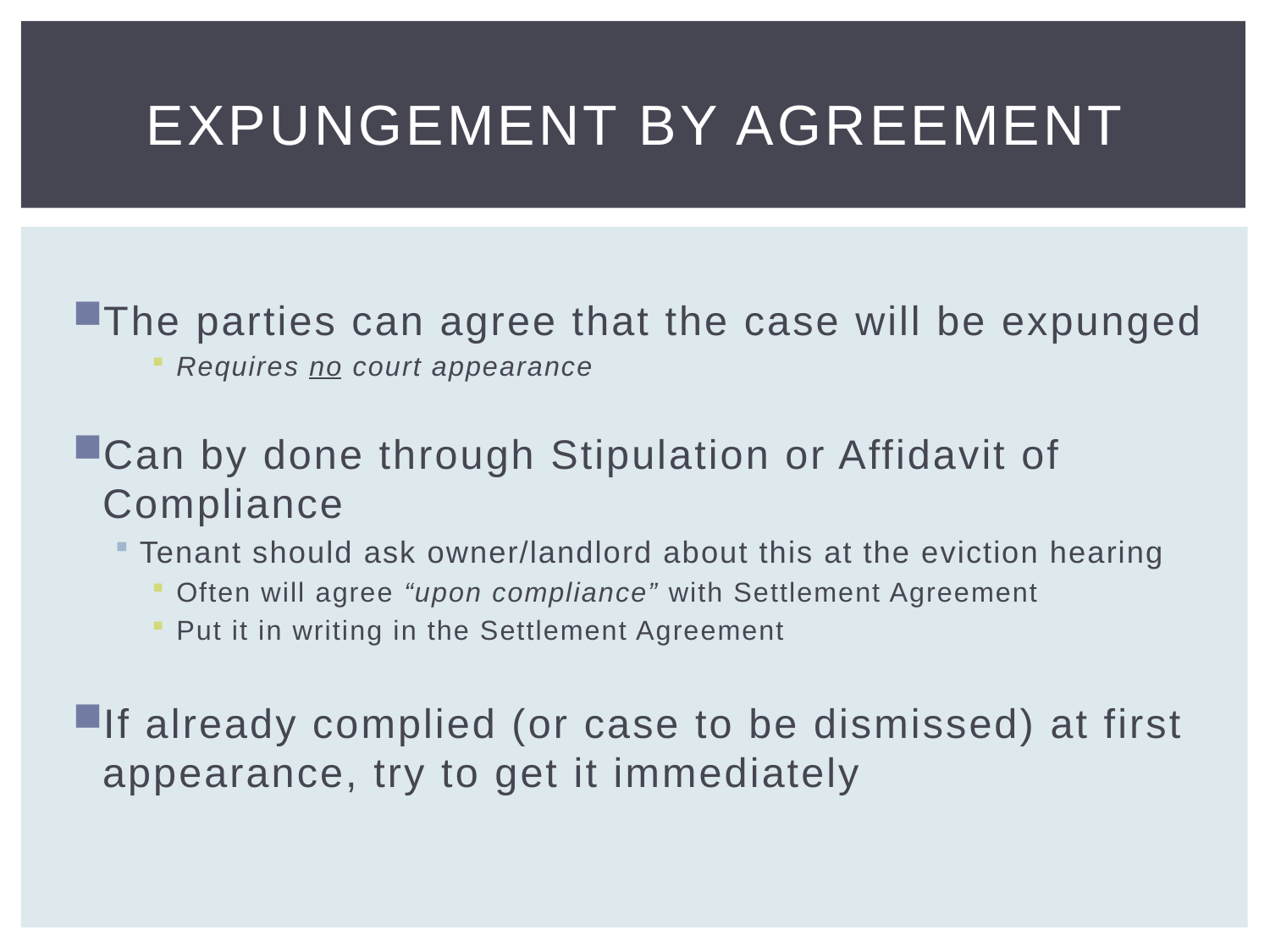

# EXPUNGEMENT BY AGREEMENT

The parties can agree that the case will be expunged
Requires no court appearance

Can by done through Stipulation or Affidavit of Compliance
Tenant should ask owner/landlord about this at the eviction hearing
Often will agree “upon compliance” with Settlement Agreement
Put it in writing in the Settlement Agreement

If already complied (or case to be dismissed) at first appearance, try to get it immediately